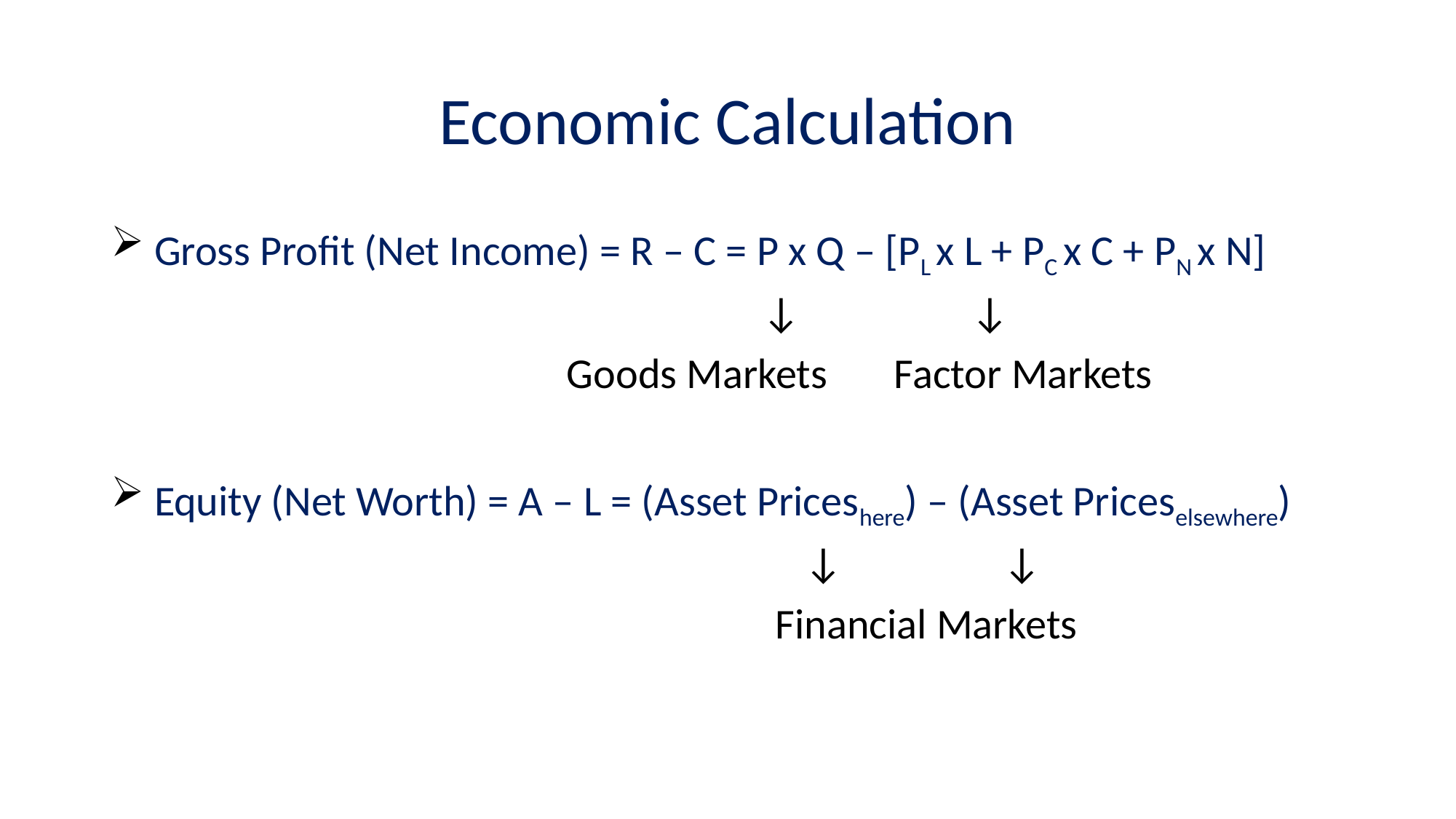

# Economic Calculation
 Gross Profit (Net Income) = R – C = P x Q – [PL x L + PC x C + PN x N]
					           ↓	          ↓
				  Goods Markets	  Factor Markets

 Equity (Net Worth) = A – L = (Asset Priceshere) – (Asset Priceselsewhere)
						    ↓		  ↓
						 Financial Markets